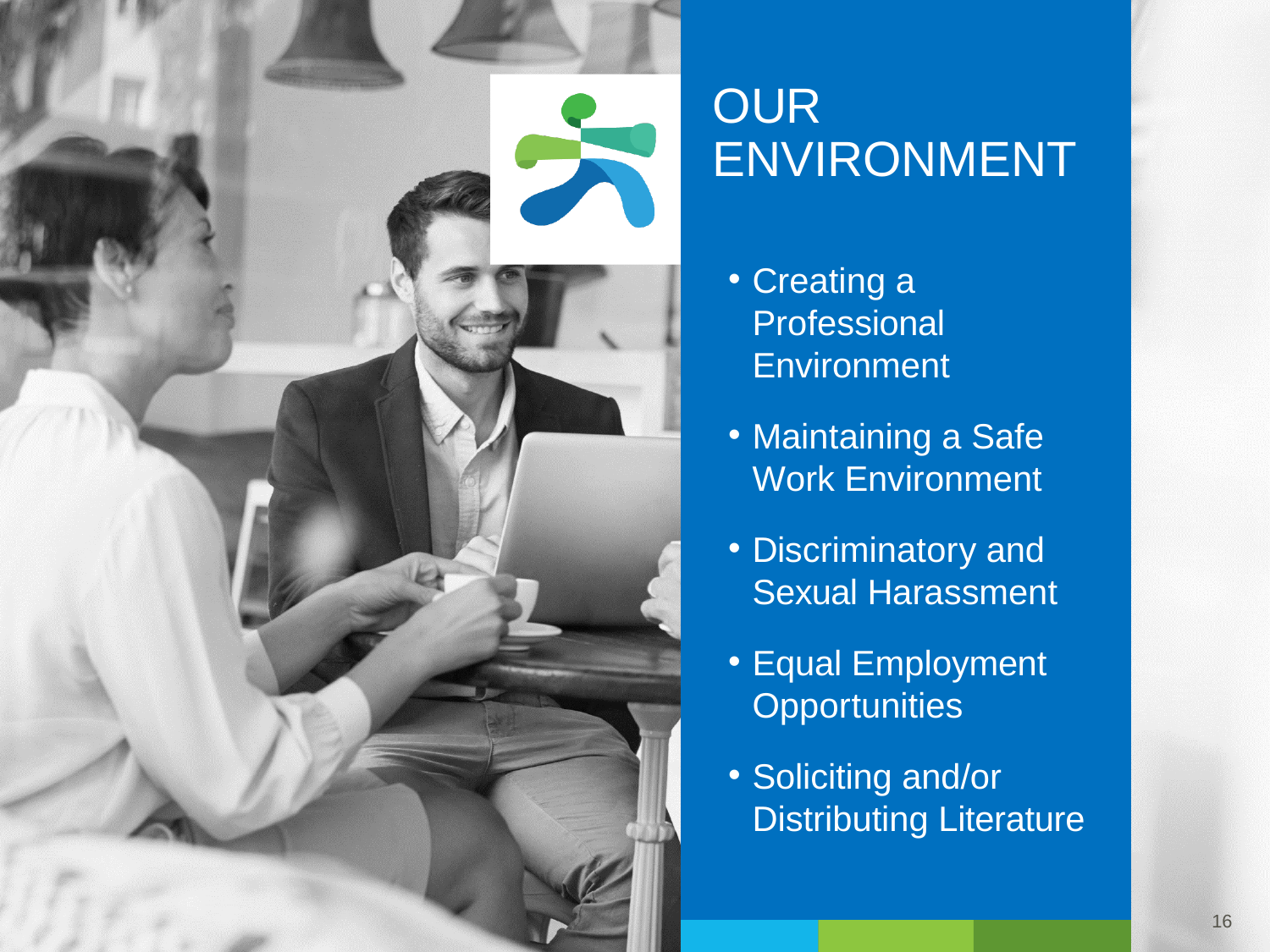

# OUR ENVIRONMENT
Creating a Professional Environment
Maintaining a Safe Work Environment
Discriminatory and Sexual Harassment
Equal Employment Opportunities
Soliciting and/or Distributing Literature